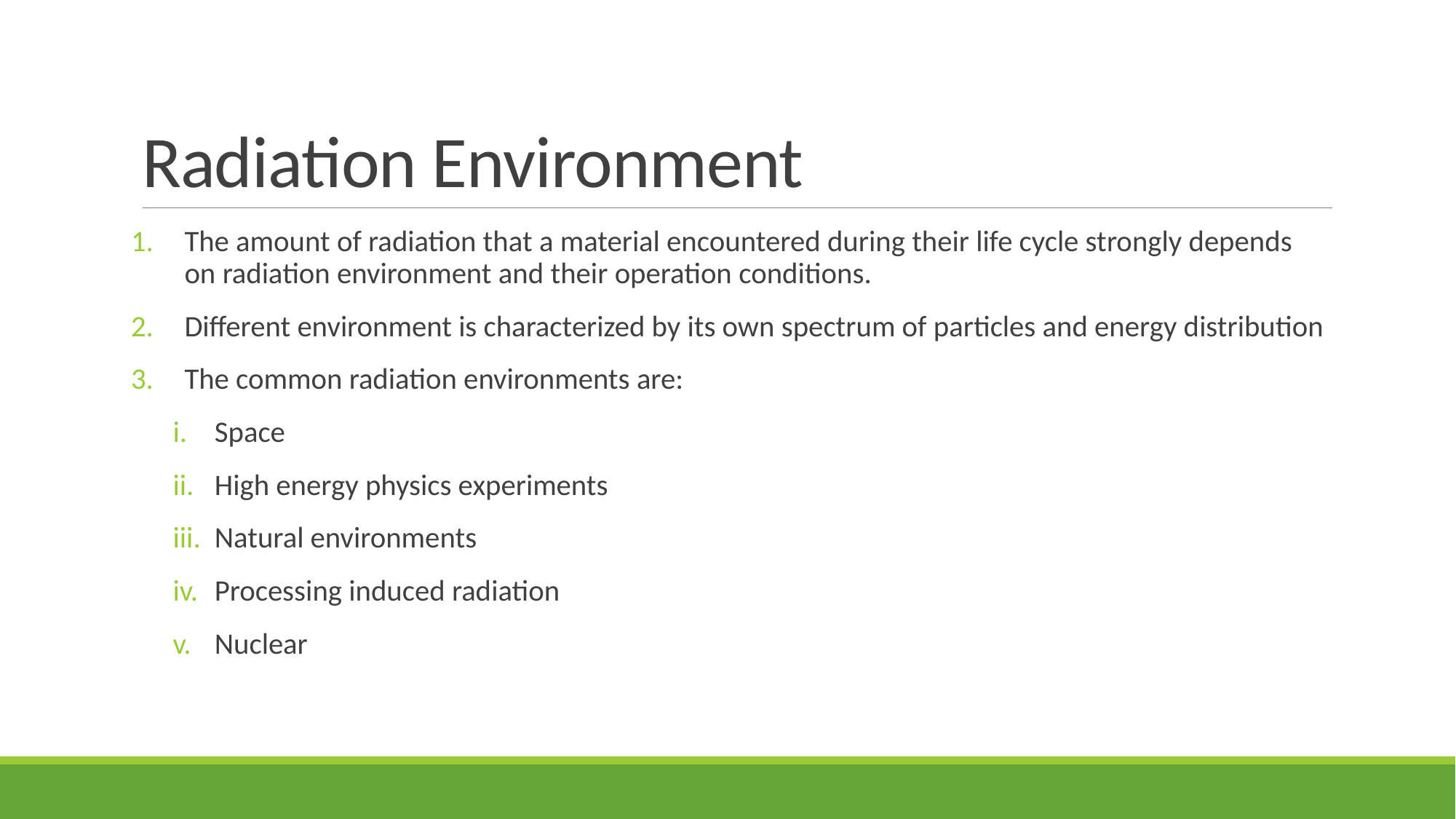

# Radiation Environment
The amount of radiation that a material encountered during their life cycle strongly depends on radiation environment and their operation conditions.
Different environment is characterized by its own spectrum of particles and energy distribution
The common radiation environments are:
Space
High energy physics experiments
Natural environments
Processing induced radiation
Nuclear